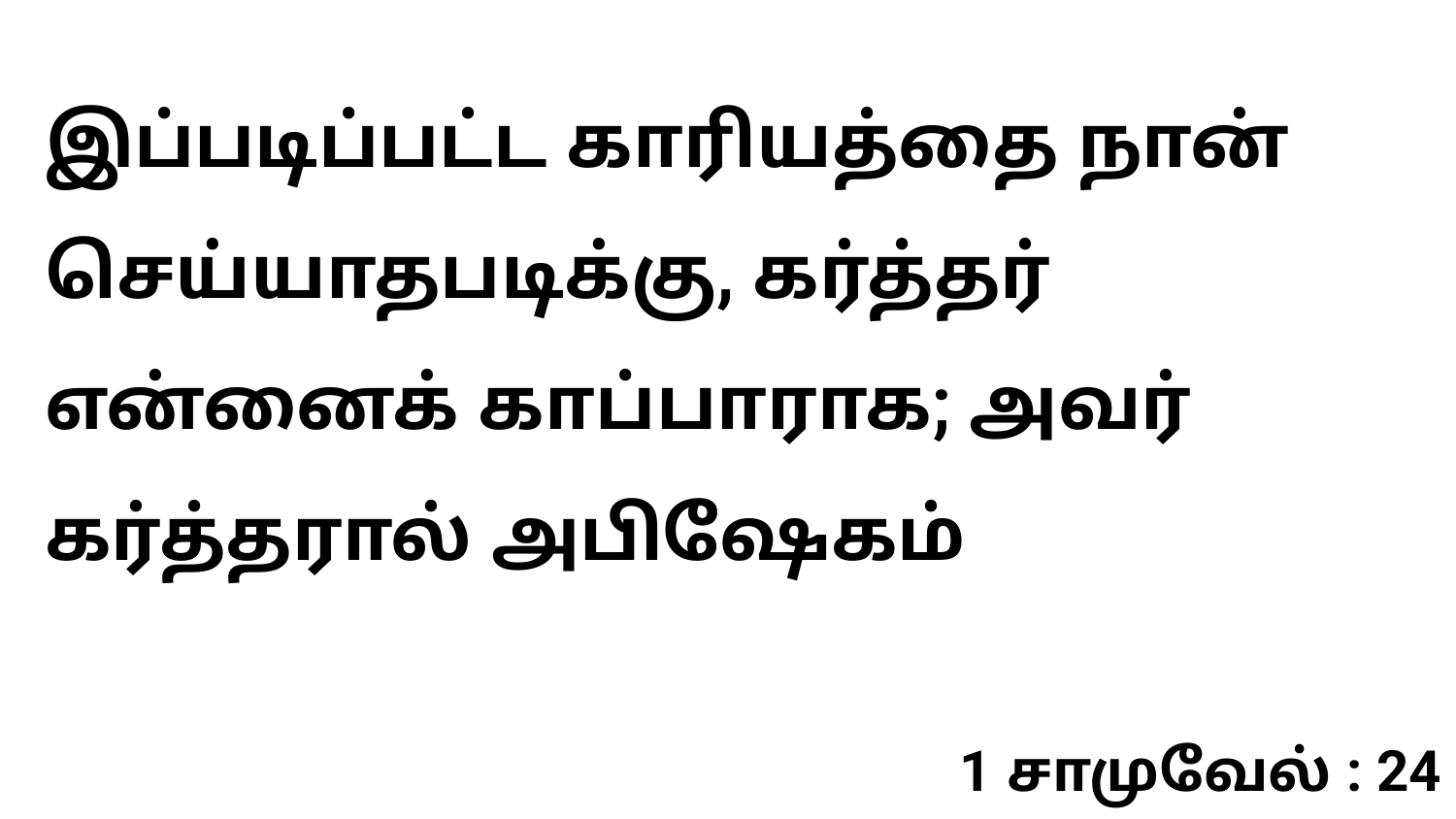

இப்படிப்பட்ட காரியத்தை நான் செய்யாதபடிக்கு, கர்த்தர் என்னைக் காப்பாராக; அவர் கர்த்தரால் அபிஷேகம்
1 சாமுவேல் : 24